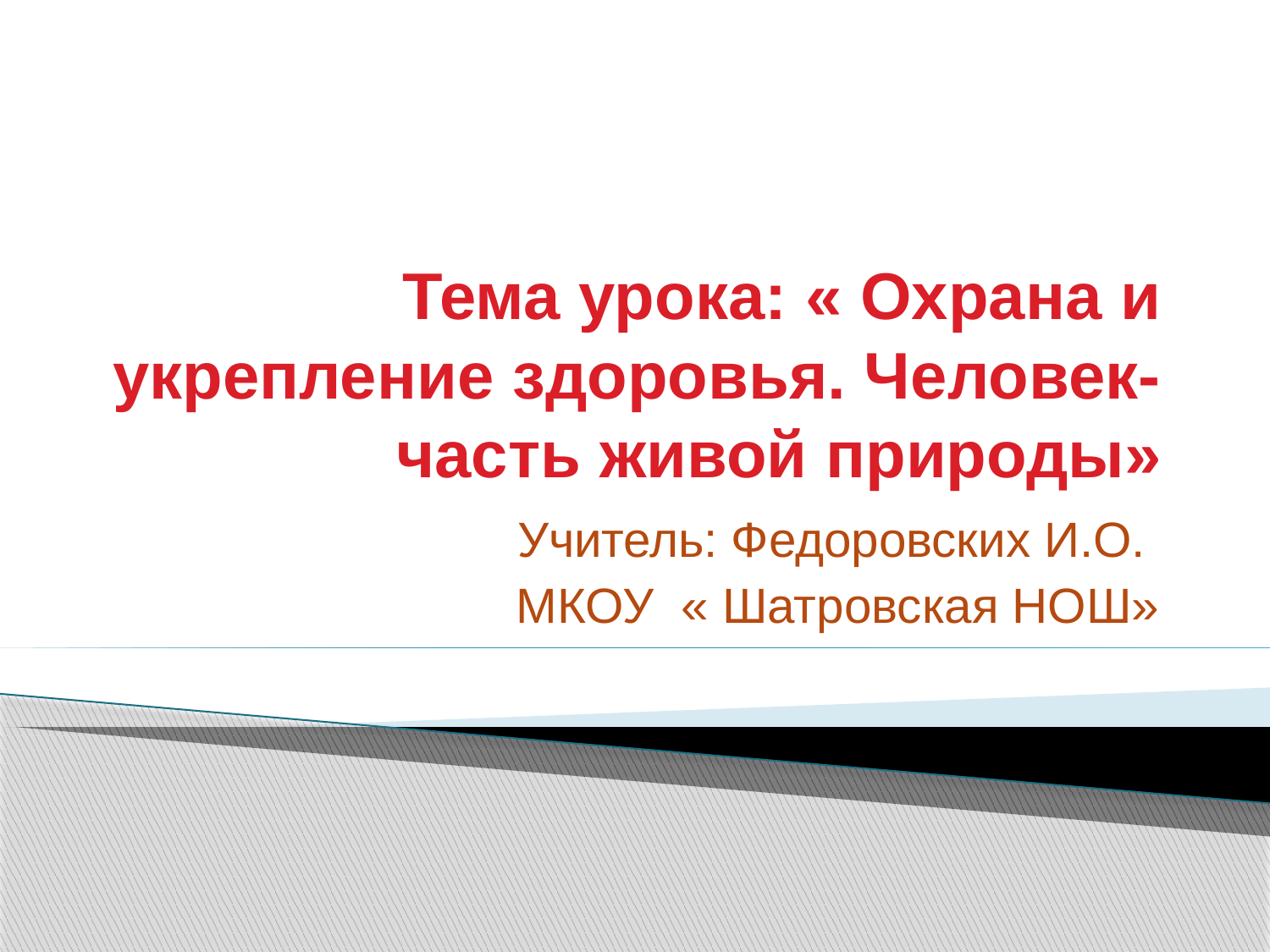

# Тема урока: « Охрана и укрепление здоровья. Человек- часть живой природы»
Учитель: Федоровских И.О.
МКОУ  « Шатровская НОШ»